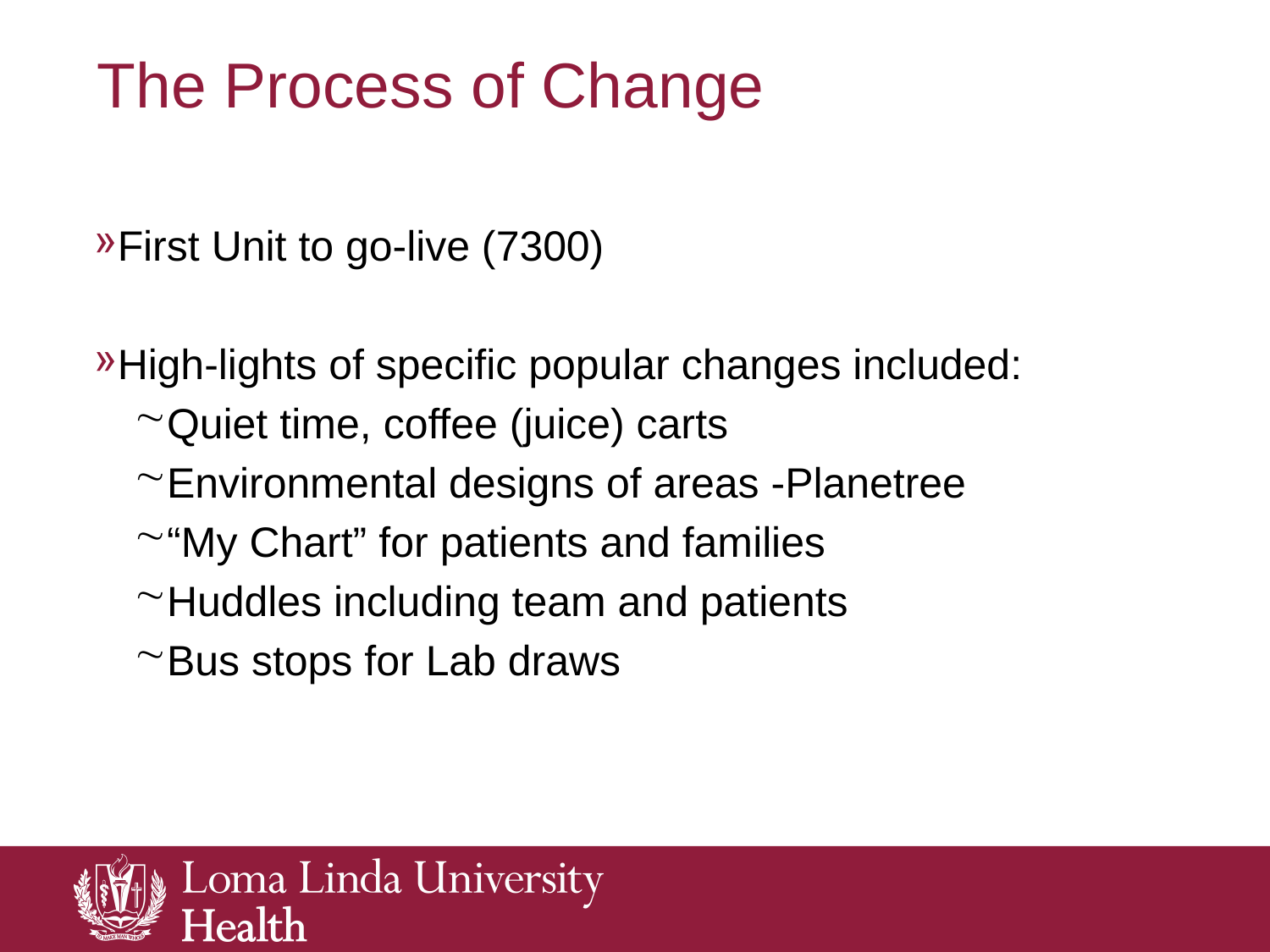

# The Process of Change
First Unit to go-live (7300)

High-lights of specific popular changes included:
Quiet time, coffee (juice) carts
Environmental designs of areas -Planetree
“My Chart” for patients and families
Huddles including team and patients
Bus stops for Lab draws